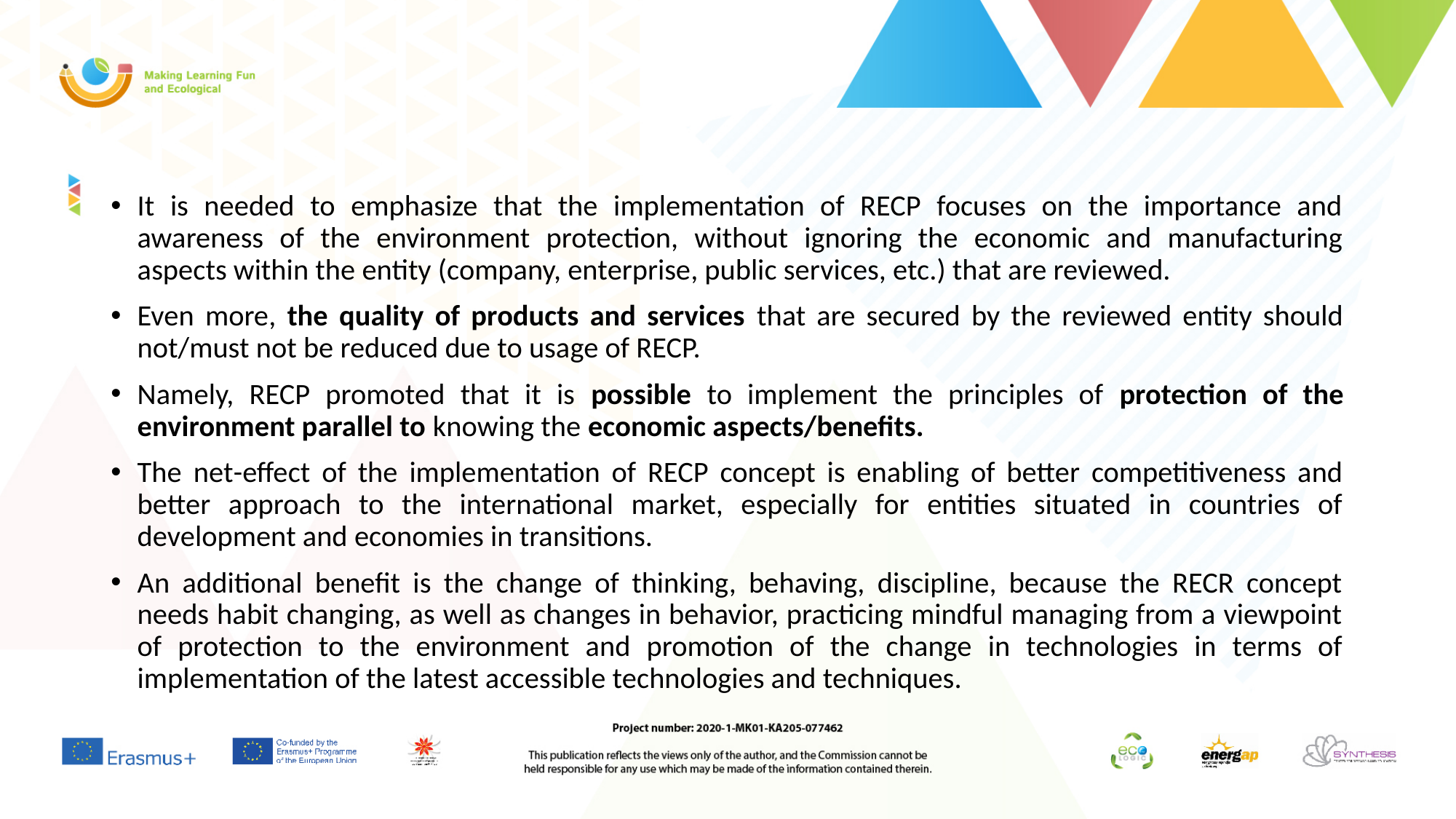

It is needed to emphasize that the implementation of RECP focuses on the importance and awareness of the environment protection, without ignoring the economic and manufacturing aspects within the entity (company, enterprise, public services, etc.) that are reviewed.
Even more, the quality of products and services that are secured by the reviewed entity should not/must not be reduced due to usage of RECP.
Namely, RECP promoted that it is possible to implement the principles of protection of the environment parallel to knowing the economic aspects/benefits.
The net-effect of the implementation of RECP concept is enabling of better competitiveness and better approach to the international market, especially for entities situated in countries of development and economies in transitions.
An additional benefit is the change of thinking, behaving, discipline, because the RECR concept needs habit changing, as well as changes in behavior, practicing mindful managing from a viewpoint of protection to the environment and promotion of the change in technologies in terms of implementation of the latest accessible technologies and techniques.